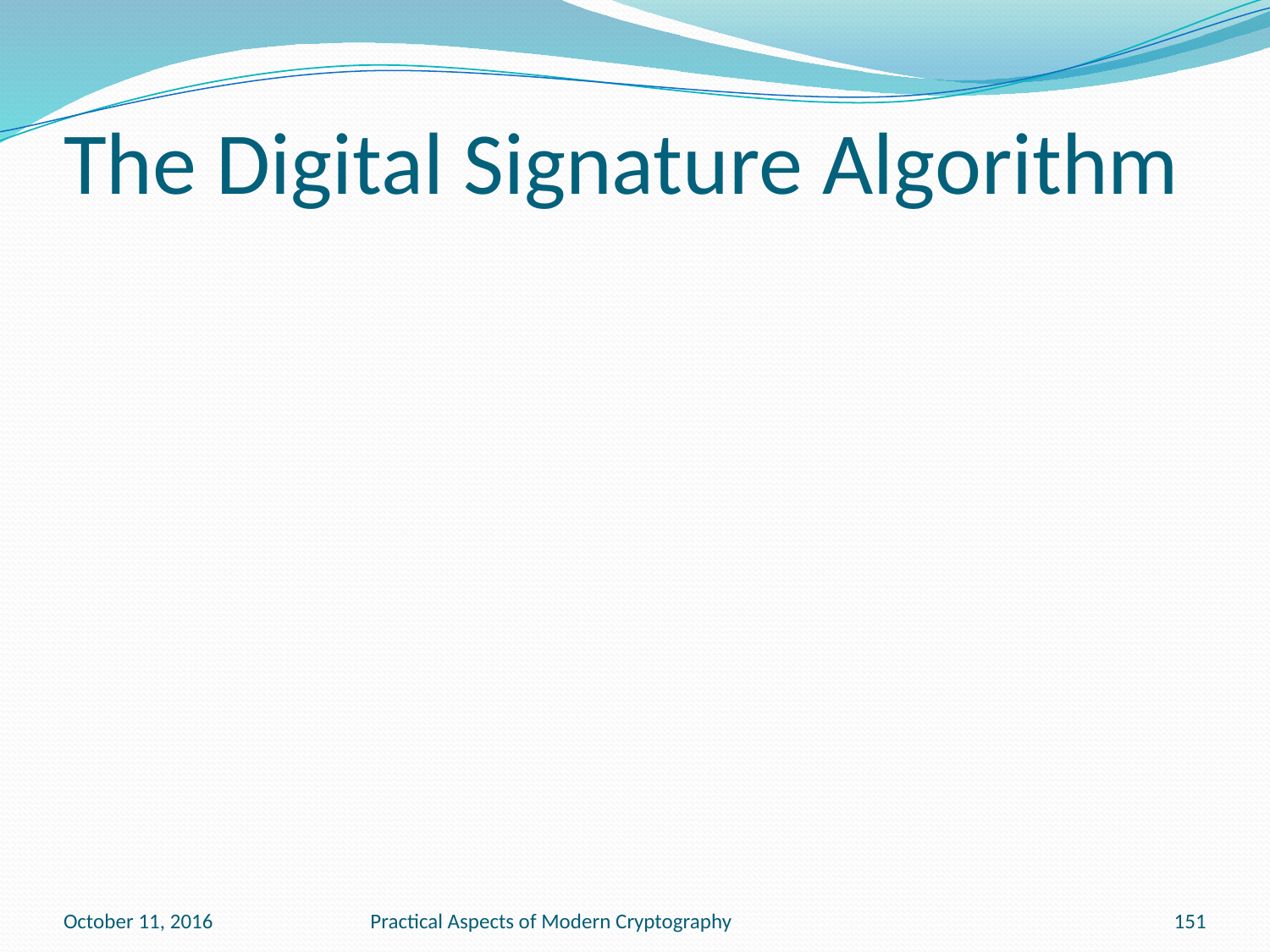

# The Digital Signature Algorithm
October 11, 2016
Practical Aspects of Modern Cryptography
151